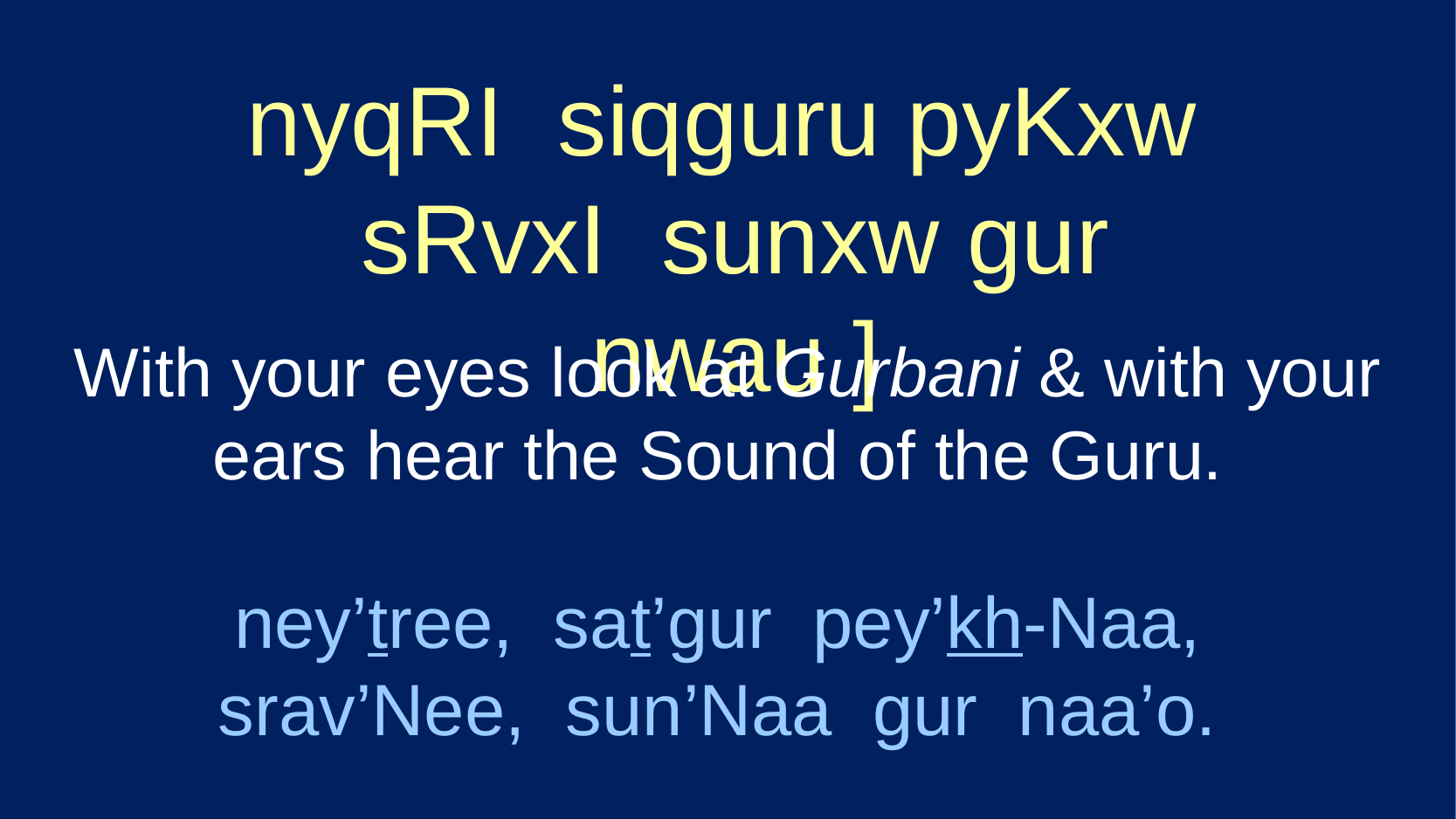

nyqRI  siqguru pyKxw
sRvxI  sunxw gur nwau ]
With your eyes look at Gurbani & with your ears hear the Sound of the Guru.
# ney’tree,  sat’gur  pey’kh-Naa, srav’Nee,  sun’Naa  gur  naa’o.